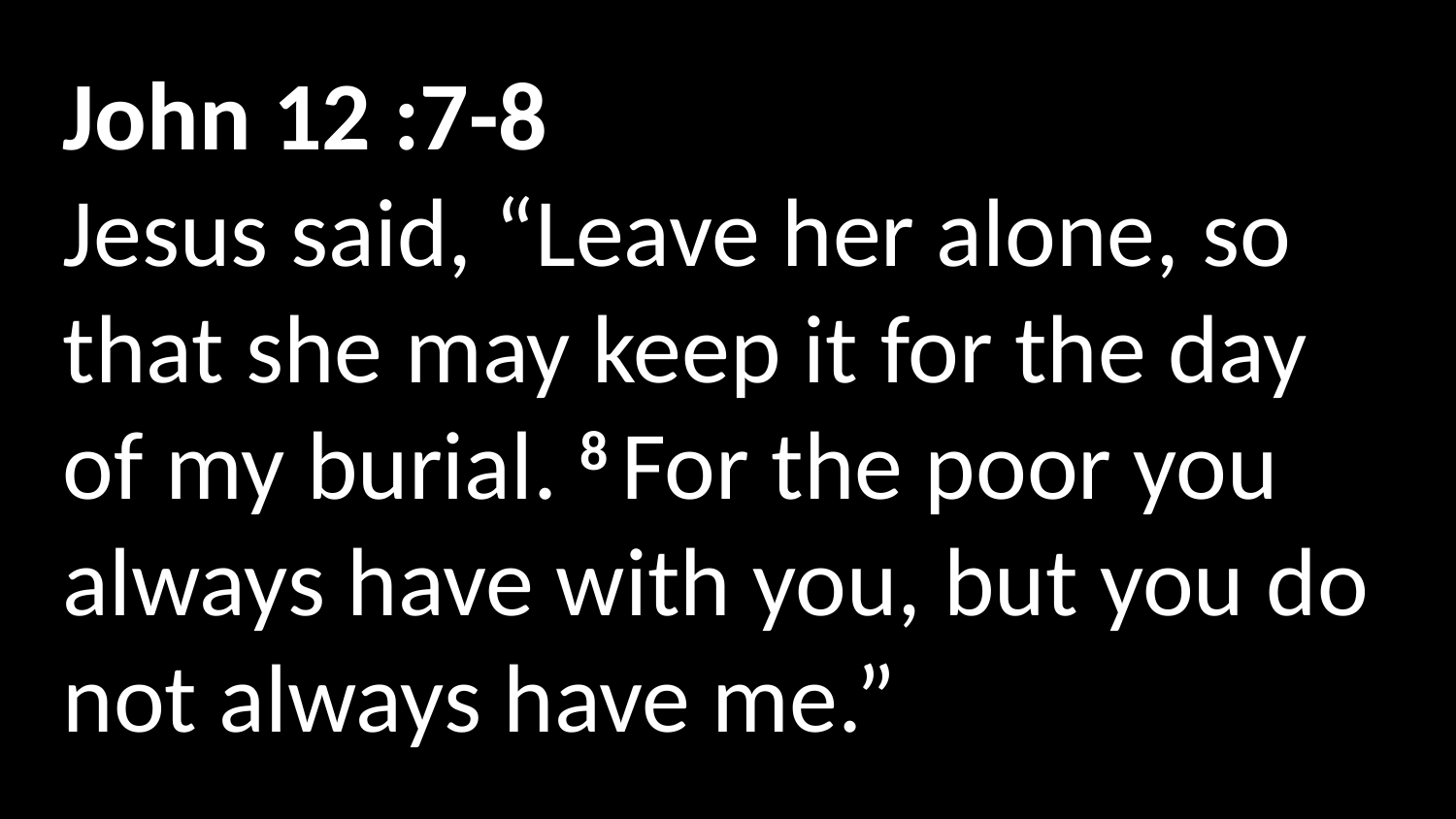

John 12 :7-8
Jesus said, “Leave her alone, so that she may keep it for the day of my burial. 8 For the poor you always have with you, but you do not always have me.”